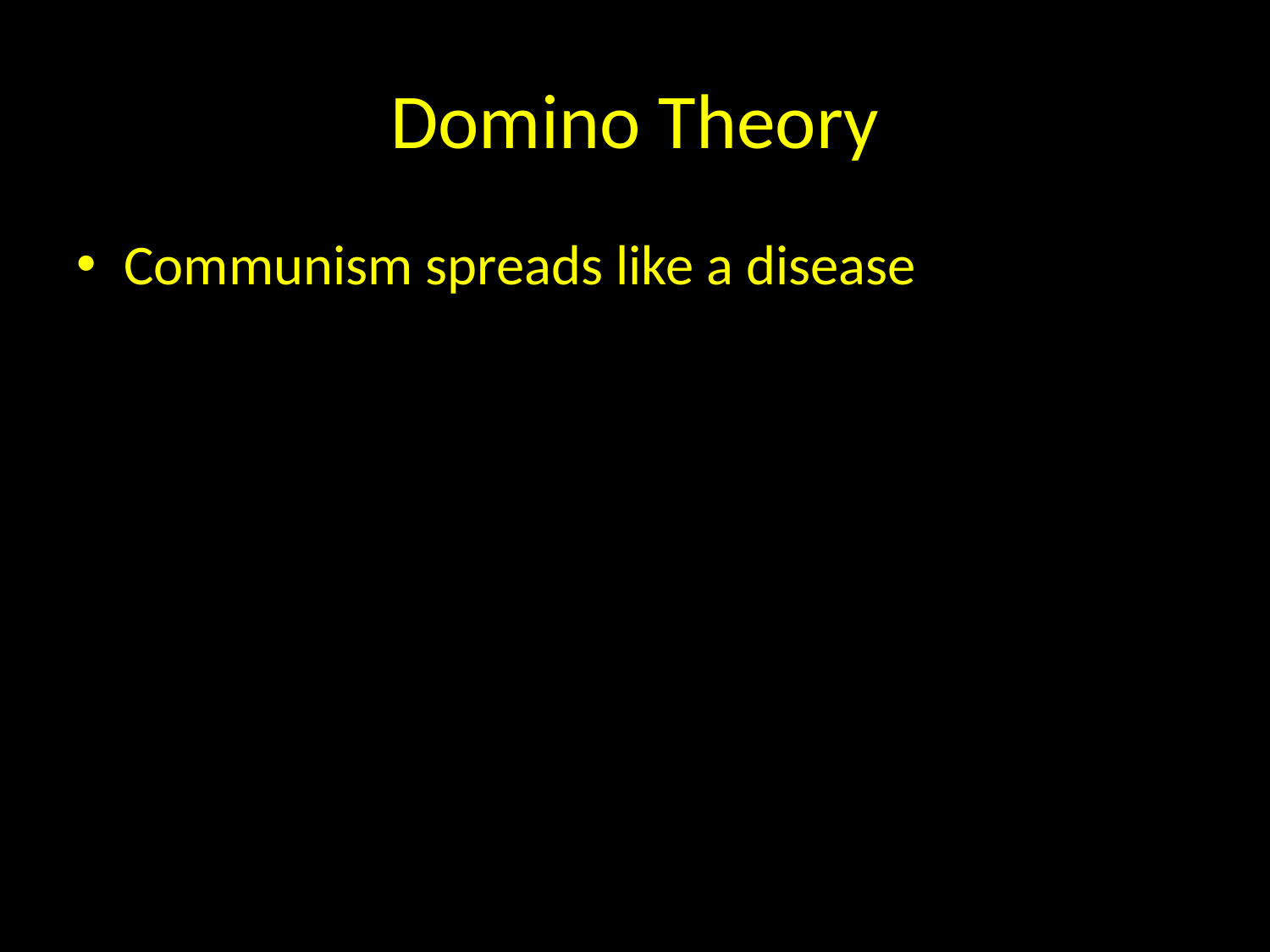

# Domino Theory
Communism spreads like a disease